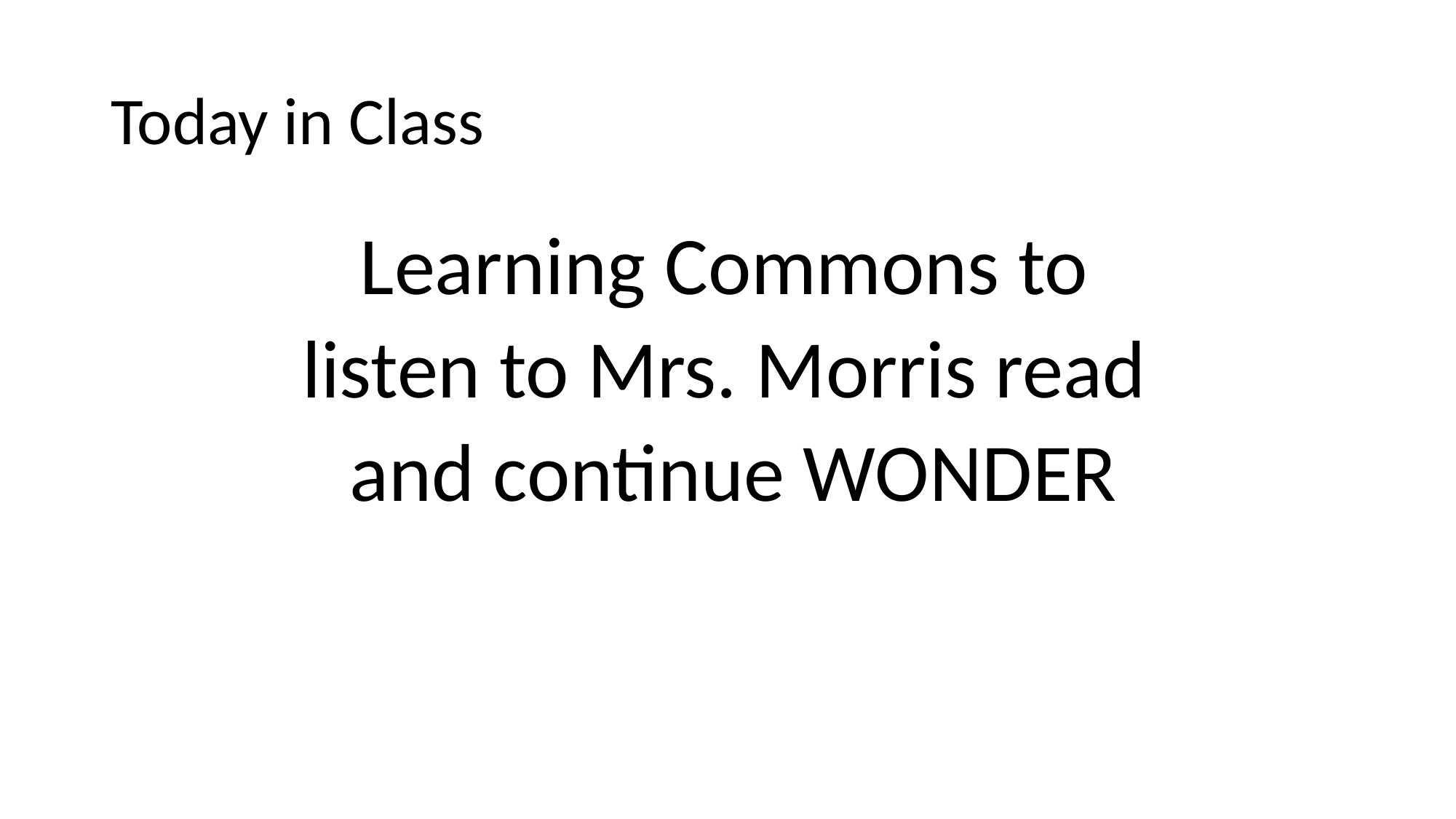

# Today in Class
Learning Commons to
listen to Mrs. Morris read
and continue WONDER